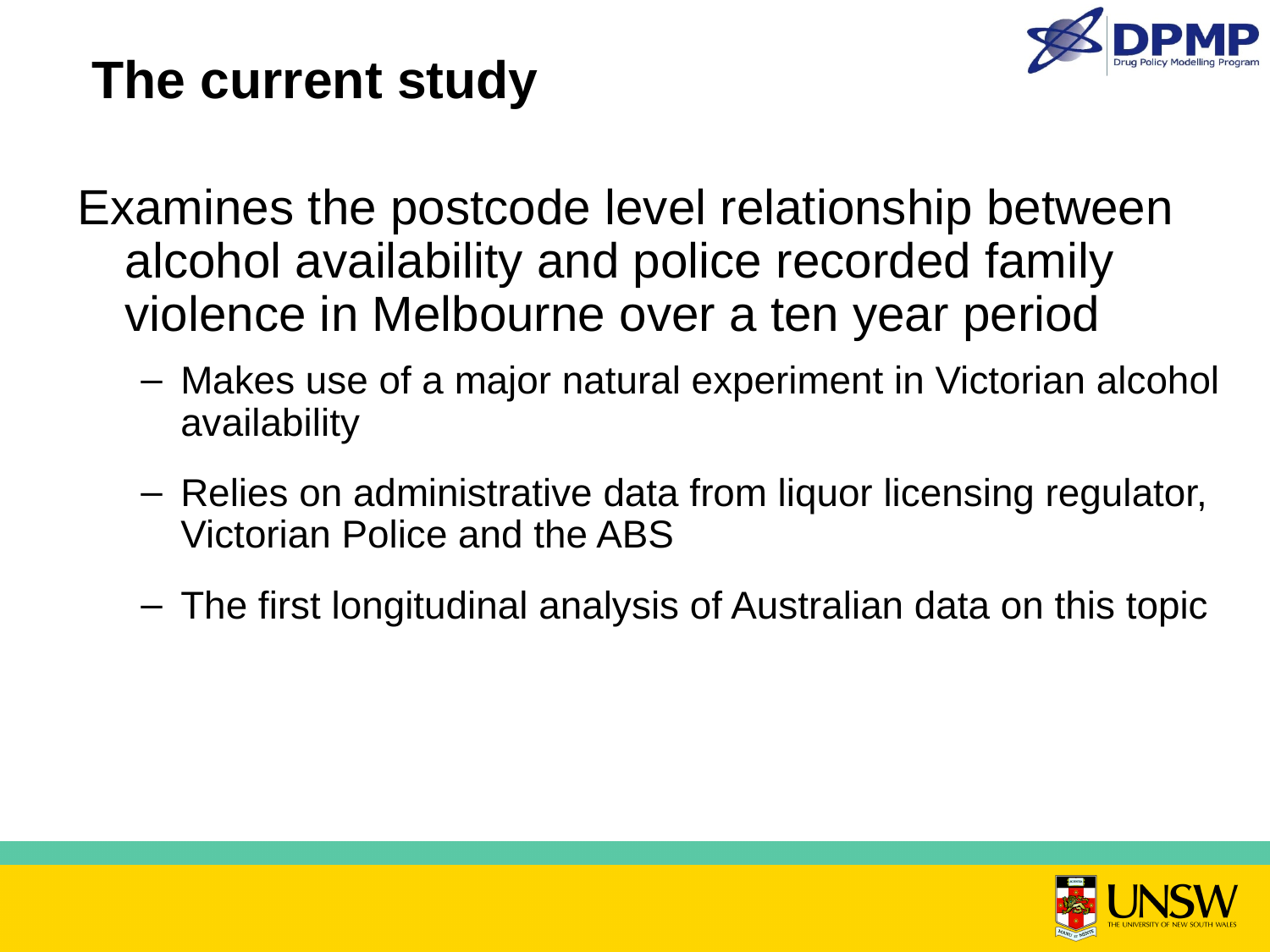

# The current study
Examines the postcode level relationship between alcohol availability and police recorded family violence in Melbourne over a ten year period
Makes use of a major natural experiment in Victorian alcohol availability
Relies on administrative data from liquor licensing regulator, Victorian Police and the ABS
The first longitudinal analysis of Australian data on this topic